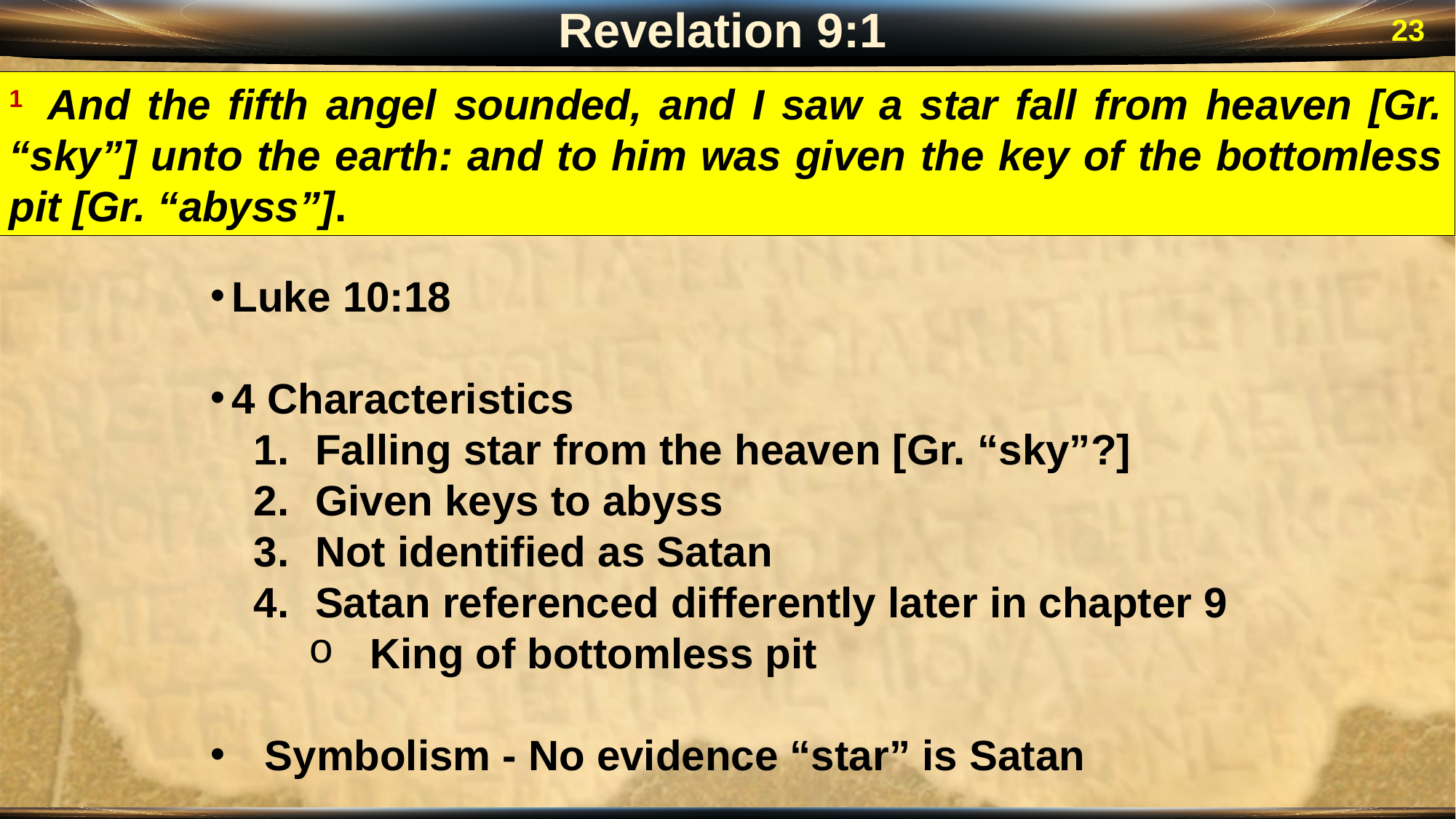

Revelation 9:1
23
1  And the fifth angel sounded, and I saw a star fall from heaven [Gr. “sky”] unto the earth: and to him was given the key of the bottomless pit [Gr. “abyss”].
Luke 10:18

4 Characteristics
Falling star from the heaven [Gr. “sky”?]
Given keys to abyss
Not identified as Satan
Satan referenced differently later in chapter 9
King of bottomless pit

Symbolism - No evidence “star” is Satan